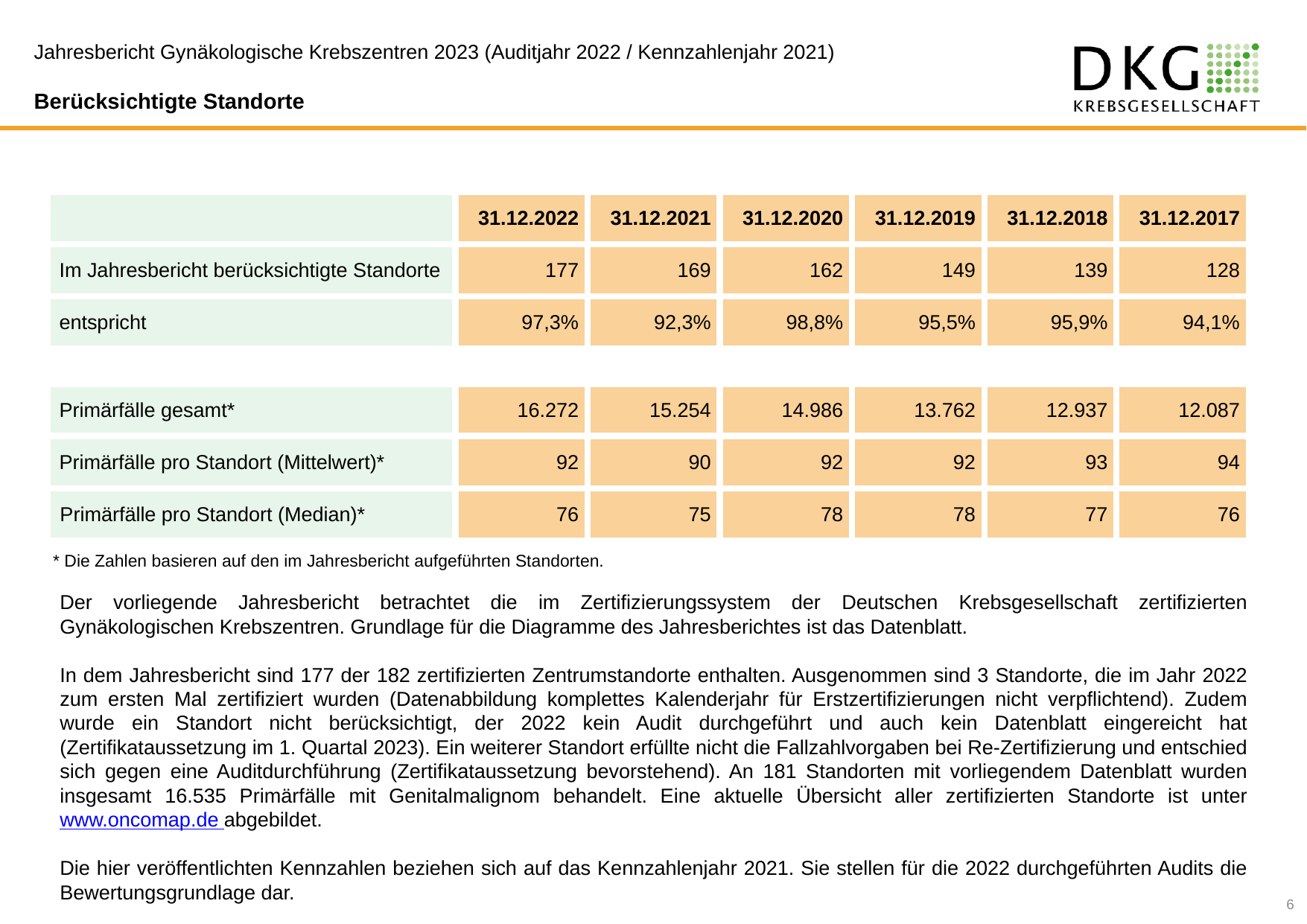

Jahresbericht Gynäkologische Krebszentren 2023 (Auditjahr 2022 / Kennzahlenjahr 2021)
Berücksichtigte Standorte
|  | 31.12.2022 | 31.12.2021 | 31.12.2020 | 31.12.2019 | 31.12.2018 | 31.12.2017 |
| --- | --- | --- | --- | --- | --- | --- |
| Im Jahresbericht berücksichtigte Standorte | 177 | 169 | 162 | 149 | 139 | 128 |
| entspricht | 97,3% | 92,3% | 98,8% | 95,5% | 95,9% | 94,1% |
|  |  |  |  |  |  |  |
| Primärfälle gesamt\* | 16.272 | 15.254 | 14.986 | 13.762 | 12.937 | 12.087 |
| Primärfälle pro Standort (Mittelwert)\* | 92 | 90 | 92 | 92 | 93 | 94 |
| Primärfälle pro Standort (Median)\* | 76 | 75 | 78 | 78 | 77 | 76 |
 * Die Zahlen basieren auf den im Jahresbericht aufgeführten Standorten.
Der vorliegende Jahresbericht betrachtet die im Zertifizierungssystem der Deutschen Krebsgesellschaft zertifizierten Gynäkologischen Krebszentren. Grundlage für die Diagramme des Jahresberichtes ist das Datenblatt.

In dem Jahresbericht sind 177 der 182 zertifizierten Zentrumstandorte enthalten. Ausgenommen sind 3 Standorte, die im Jahr 2022 zum ersten Mal zertifiziert wurden (Datenabbildung komplettes Kalenderjahr für Erstzertifizierungen nicht verpflichtend). Zudem wurde ein Standort nicht berücksichtigt, der 2022 kein Audit durchgeführt und auch kein Datenblatt eingereicht hat (Zertifikataussetzung im 1. Quartal 2023). Ein weiterer Standort erfüllte nicht die Fallzahlvorgaben bei Re-Zertifizierung und entschied sich gegen eine Auditdurchführung (Zertifikataussetzung bevorstehend). An 181 Standorten mit vorliegendem Datenblatt wurden insgesamt 16.535 Primärfälle mit Genitalmalignom behandelt. Eine aktuelle Übersicht aller zertifizierten Standorte ist unter www.oncomap.de abgebildet.

Die hier veröffentlichten Kennzahlen beziehen sich auf das Kennzahlenjahr 2021. Sie stellen für die 2022 durchgeführten Audits die Bewertungsgrundlage dar.
6
       Zum Inhaltsverzeichnis